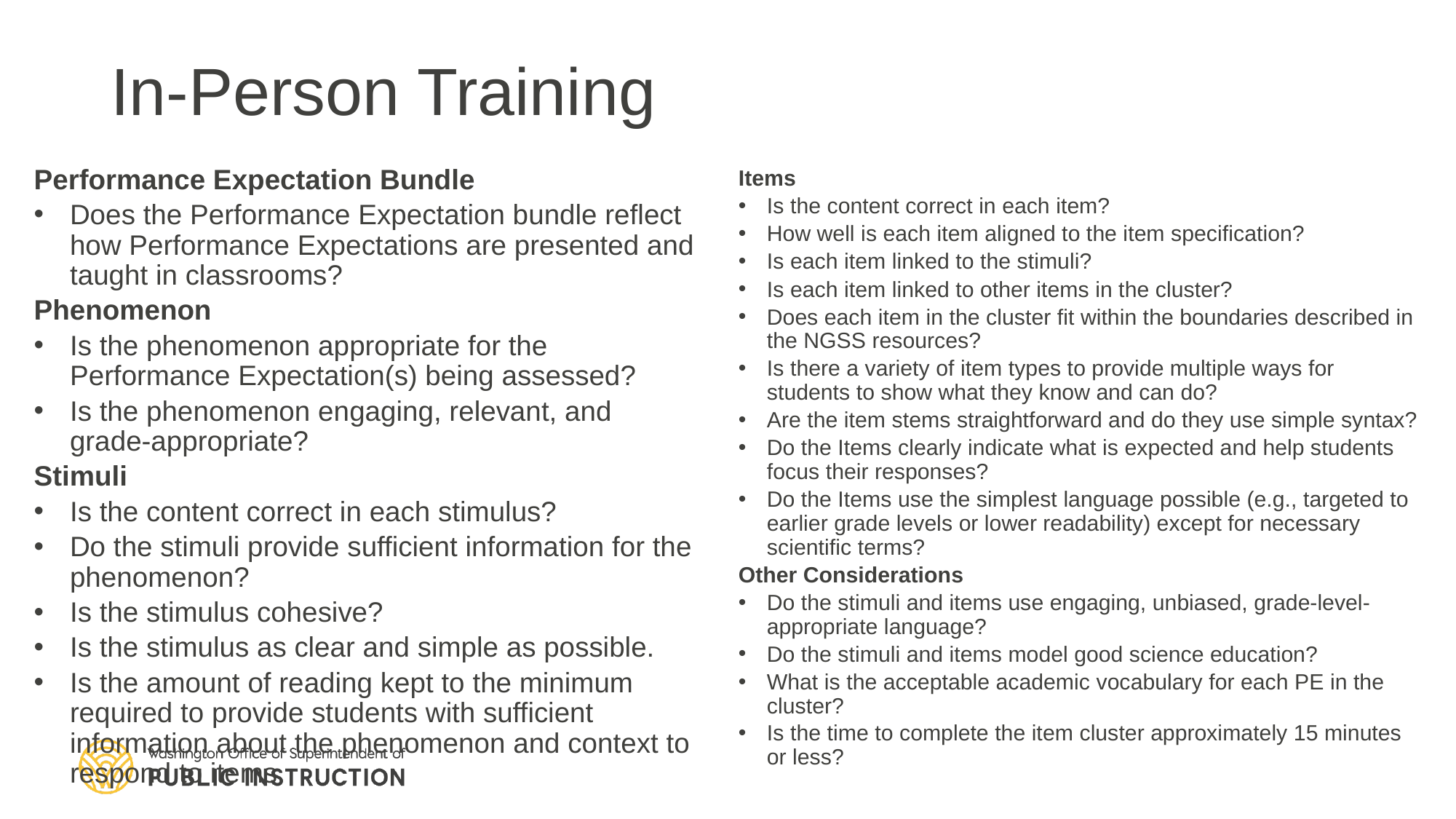

# In-Person Training

Items
Is the content correct in each item?
How well is each item aligned to the item specification?
Is each item linked to the stimuli?
Is each item linked to other items in the cluster?
Does each item in the cluster fit within the boundaries described in the NGSS resources?
Is there a variety of item types to provide multiple ways for students to show what they know and can do?
Are the item stems straightforward and do they use simple syntax?
Do the Items clearly indicate what is expected and help students focus their responses?
Do the Items use the simplest language possible (e.g., targeted to earlier grade levels or lower readability) except for necessary scientific terms?
Other Considerations
Do the stimuli and items use engaging, unbiased, grade-level-appropriate language?
Do the stimuli and items model good science education?
What is the acceptable academic vocabulary for each PE in the cluster?
Is the time to complete the item cluster approximately 15 minutes or less?

Performance Expectation Bundle
Does the Performance Expectation bundle reflect how Performance Expectations are presented and taught in classrooms?
Phenomenon
Is the phenomenon appropriate for the Performance Expectation(s) being assessed?
Is the phenomenon engaging, relevant, and grade-appropriate?
Stimuli
Is the content correct in each stimulus?
Do the stimuli provide sufficient information for the phenomenon?
Is the stimulus cohesive?
Is the stimulus as clear and simple as possible.
Is the amount of reading kept to the minimum required to provide students with sufficient information about the phenomenon and context to respond to items.